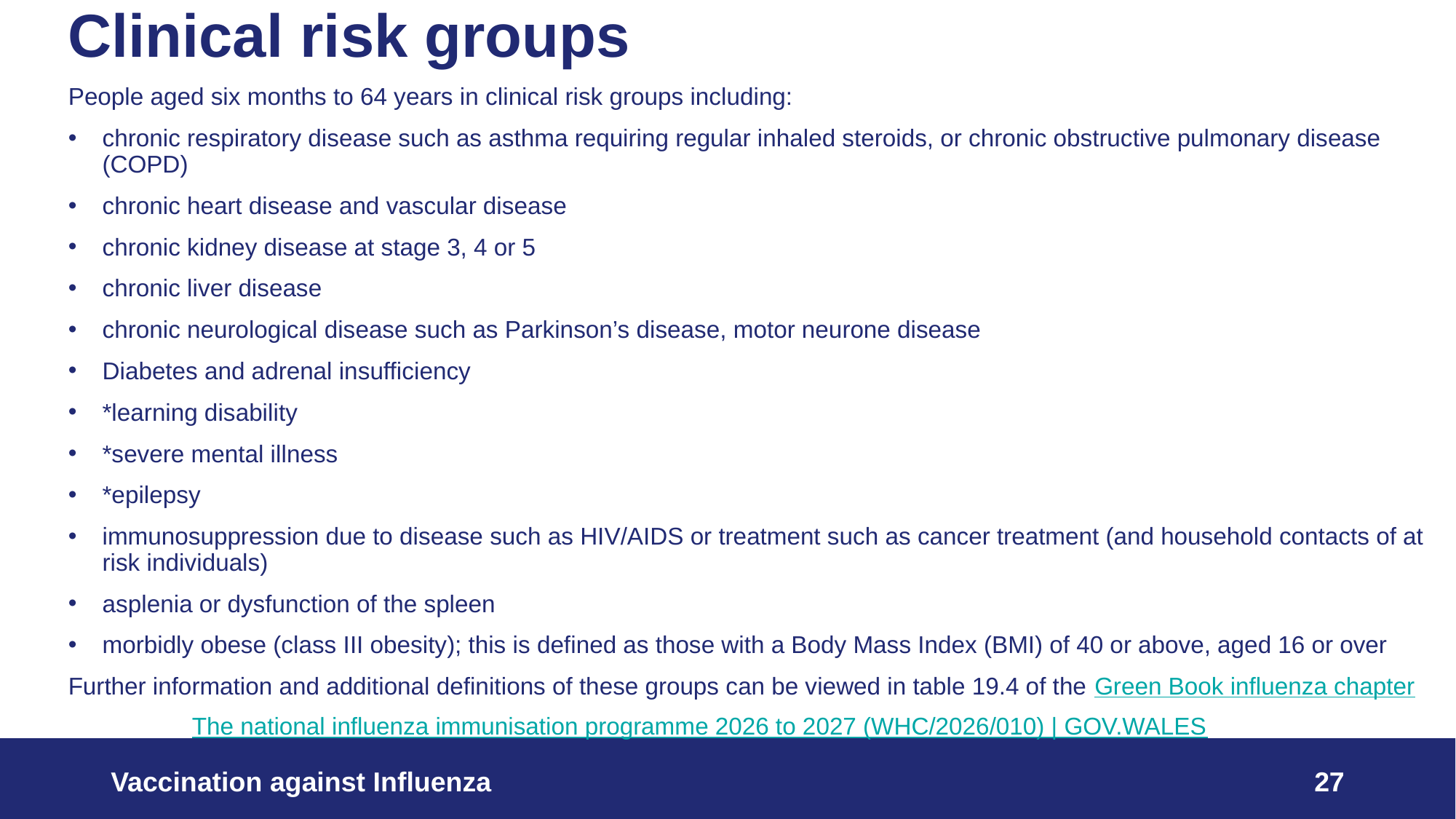

# Clinical risk groups
People aged six months to 64 years in clinical risk groups including:
chronic respiratory disease such as asthma requiring regular inhaled steroids, or chronic obstructive pulmonary disease (COPD)
chronic heart disease and vascular disease
chronic kidney disease at stage 3, 4 or 5
chronic liver disease
chronic neurological disease such as Parkinson’s disease, motor neurone disease
Diabetes and adrenal insufficiency
*learning disability
*severe mental illness
*epilepsy
immunosuppression due to disease such as HIV/AIDS or treatment such as cancer treatment (and household contacts of at risk individuals)
asplenia or dysfunction of the spleen
morbidly obese (class III obesity); this is defined as those with a Body Mass Index (BMI) of 40 or above, aged 16 or over
Further information and additional definitions of these groups can be viewed in table 19.4 of the Green Book influenza chapter
The national influenza immunisation programme 2026 to 2027 (WHC/2026/010) | GOV.WALES
Vaccination against Influenza
27